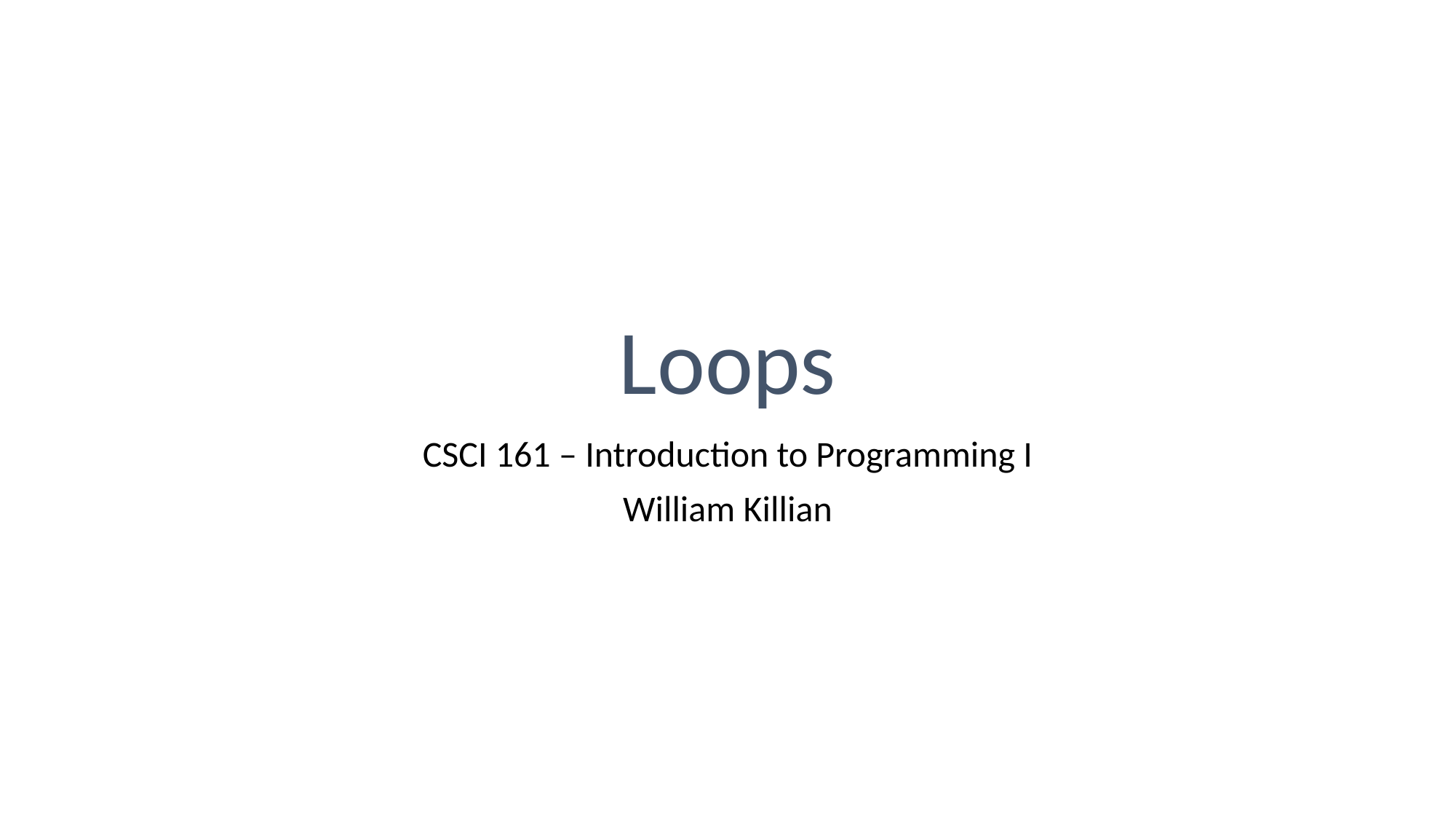

# Loops
CSCI 161 – Introduction to Programming I
William Killian